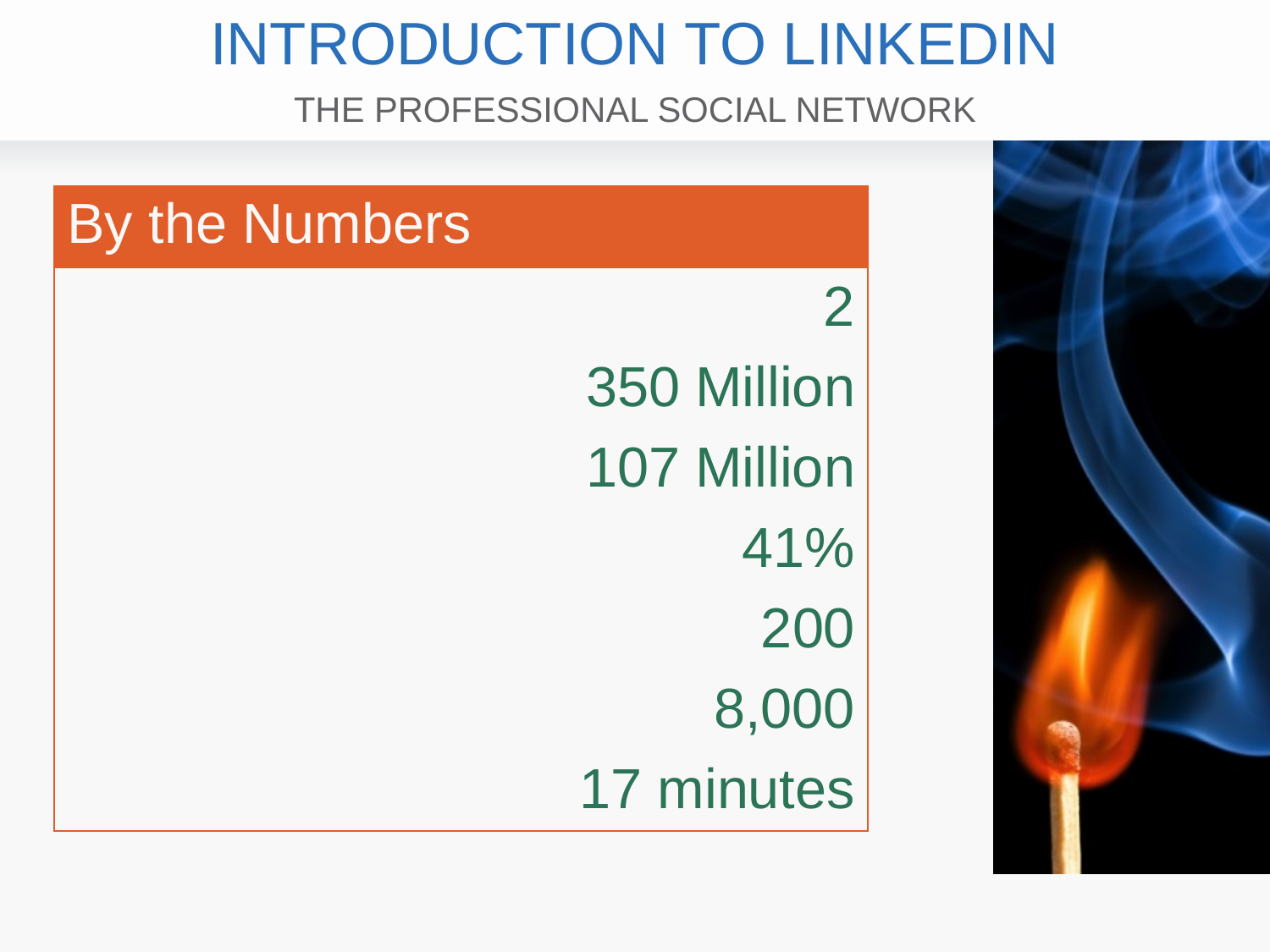

# Introduction to LinkedIn
The Professional Social Network
| By the Numbers |
| --- |
| 2 |
| 350 Million |
| 107 Million |
| 41% |
| 200 |
| 8,000 |
| 17 minutes |